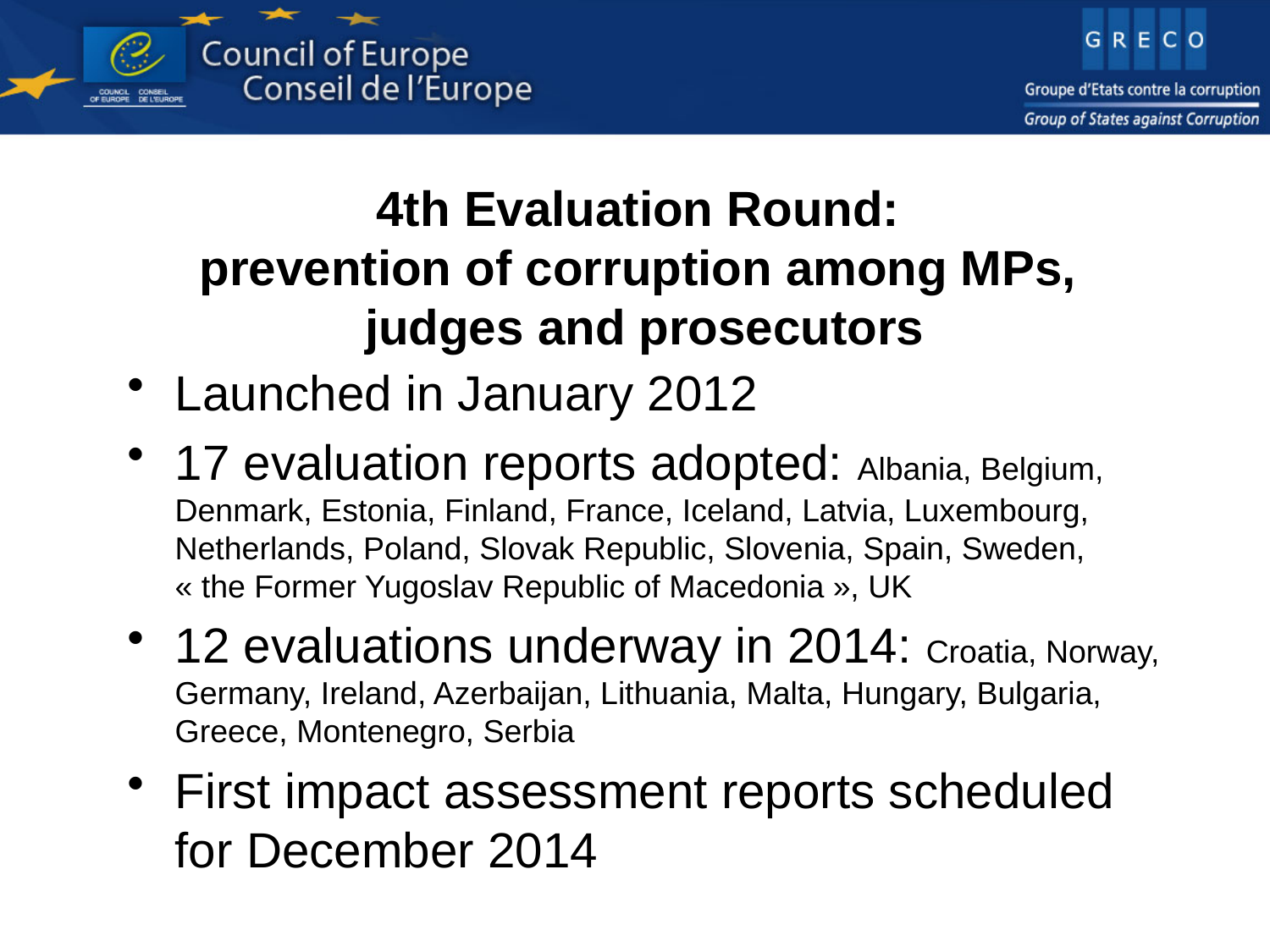

# 4th Evaluation Round: prevention of corruption among MPs, judges and prosecutors

Launched in January 2012
17 evaluation reports adopted: Albania, Belgium, Denmark, Estonia, Finland, France, Iceland, Latvia, Luxembourg, Netherlands, Poland, Slovak Republic, Slovenia, Spain, Sweden, « the Former Yugoslav Republic of Macedonia », UK
12 evaluations underway in 2014: Croatia, Norway, Germany, Ireland, Azerbaijan, Lithuania, Malta, Hungary, Bulgaria, Greece, Montenegro, Serbia
First impact assessment reports scheduled for December 2014